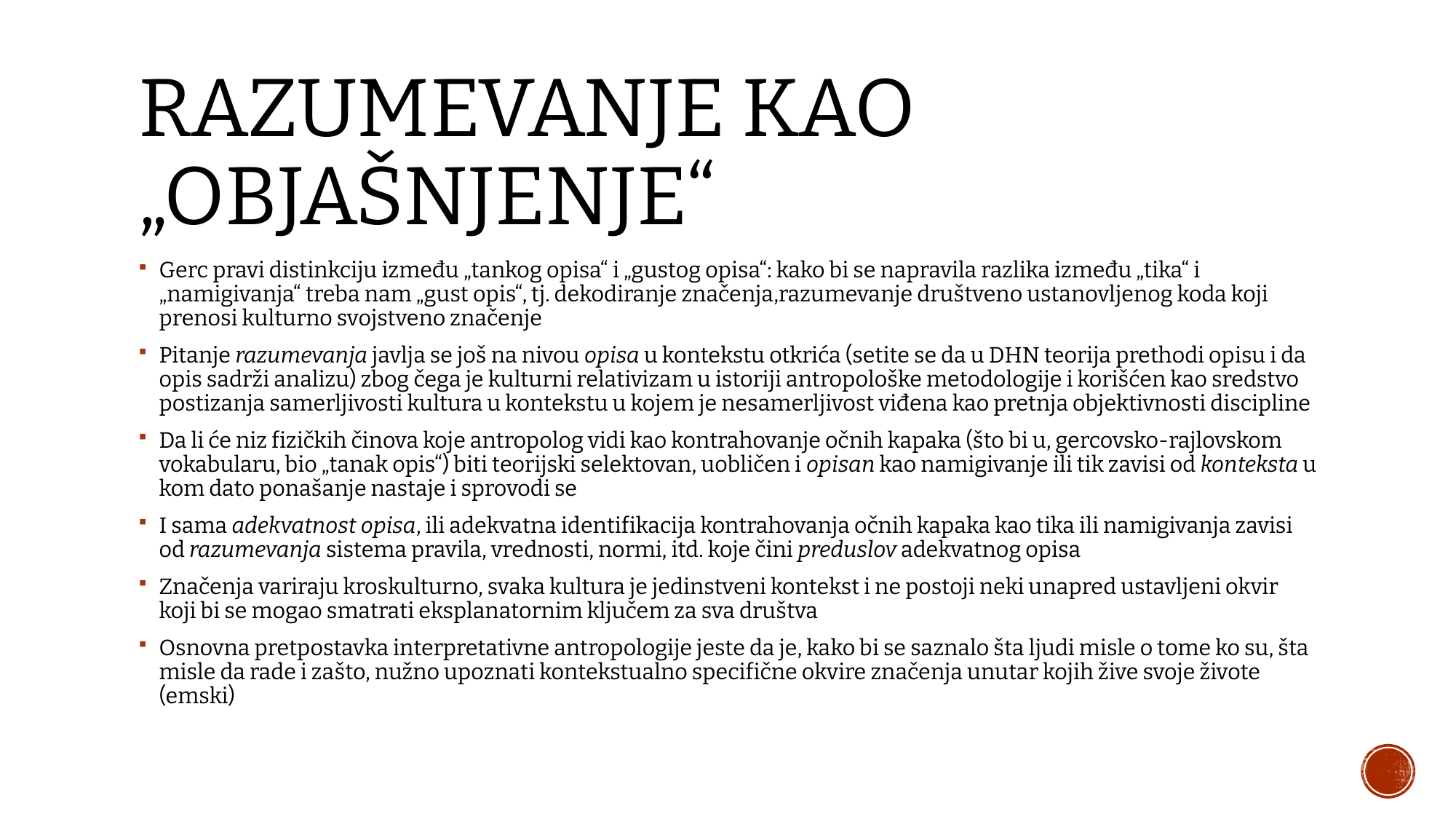

# Razumevanje kao „objašnjenje“
Gerc pravi distinkciju između „tankog opisa“ i „gustog opisa“: kako bi se napravila razlika između „tika“ i „namigivanja“ treba nam „gust opis“, tj. dekodiranje značenja,razumevanje društveno ustanovljenog koda koji prenosi kulturno svojstveno značenje
Pitanje razumevanja javlja se još na nivou opisa u kontekstu otkrića (setite se da u DHN teorija prethodi opisu i da opis sadrži analizu) zbog čega je kulturni relativizam u istoriji antropološke metodologije i korišćen kao sredstvo postizanja samerljivosti kultura u kontekstu u kojem je nesamerljivost viđena kao pretnja objektivnosti discipline
Da li će niz fizičkih činova koje antropolog vidi kao kontrahovanje očnih kapaka (što bi u, gercovsko-rajlovskom vokabularu, bio „tanak opis“) biti teorijski selektovan, uobličen i opisan kao namigivanje ili tik zavisi od konteksta u kom dato ponašanje nastaje i sprovodi se
I sama adekvatnost opisa, ili adekvatna identifikacija kontrahovanja očnih kapaka kao tika ili namigivanja zavisi od razumevanja sistema pravila, vrednosti, normi, itd. koje čini preduslov adekvatnog opisa
Značenja variraju kroskulturno, svaka kultura je jedinstveni kontekst i ne postoji neki unapred ustavljeni okvir koji bi se mogao smatrati eksplanatornim ključem za sva društva
Osnovna pretpostavka interpretativne antropologije jeste da je, kako bi se saznalo šta ljudi misle o tome ko su, šta misle da rade i zašto, nužno upoznati kontekstualno specifične okvire značenja unutar kojih žive svoje živote (emski)